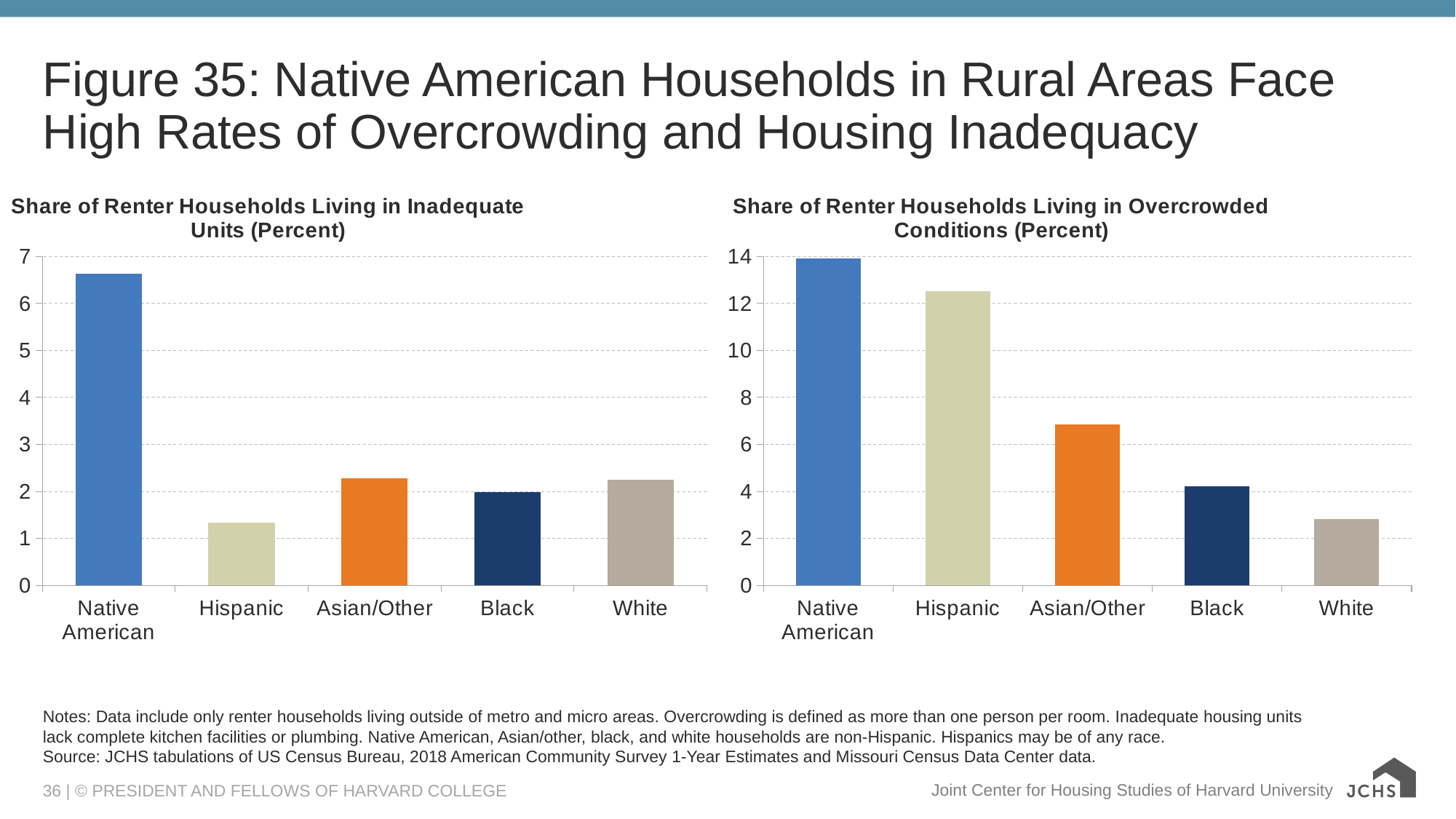

# Figure 35: Native American Households in Rural Areas Face High Rates of Overcrowding and Housing Inadequacy

### Chart: Share of Renter Households Living in Inadequate Units (Percent)

| Category | Inadequate Housing |
|---|---|
| Native American | 6.63 |
| Hispanic | 1.33 |
| Asian/Other | 2.28 |
| Black | 1.98 |
| White | 2.25 |

### Chart: Share of Renter Households Living in Overcrowded Conditions (Percent)

| Category | Overcrowding |
|---|---|
| Native American | 13.92 |
| Hispanic | 12.52 |
| Asian/Other | 6.86 |
| Black | 4.21 |
| White | 2.83 |
Notes: Data include only renter households living outside of metro and micro areas. Overcrowding is defined as more than one person per room. Inadequate housing units lack complete kitchen facilities or plumbing. Native American, Asian/other, black, and white households are non-Hispanic. Hispanics may be of any race.
Source: JCHS tabulations of US Census Bureau, 2018 American Community Survey 1-Year Estimates and Missouri Census Data Center data.